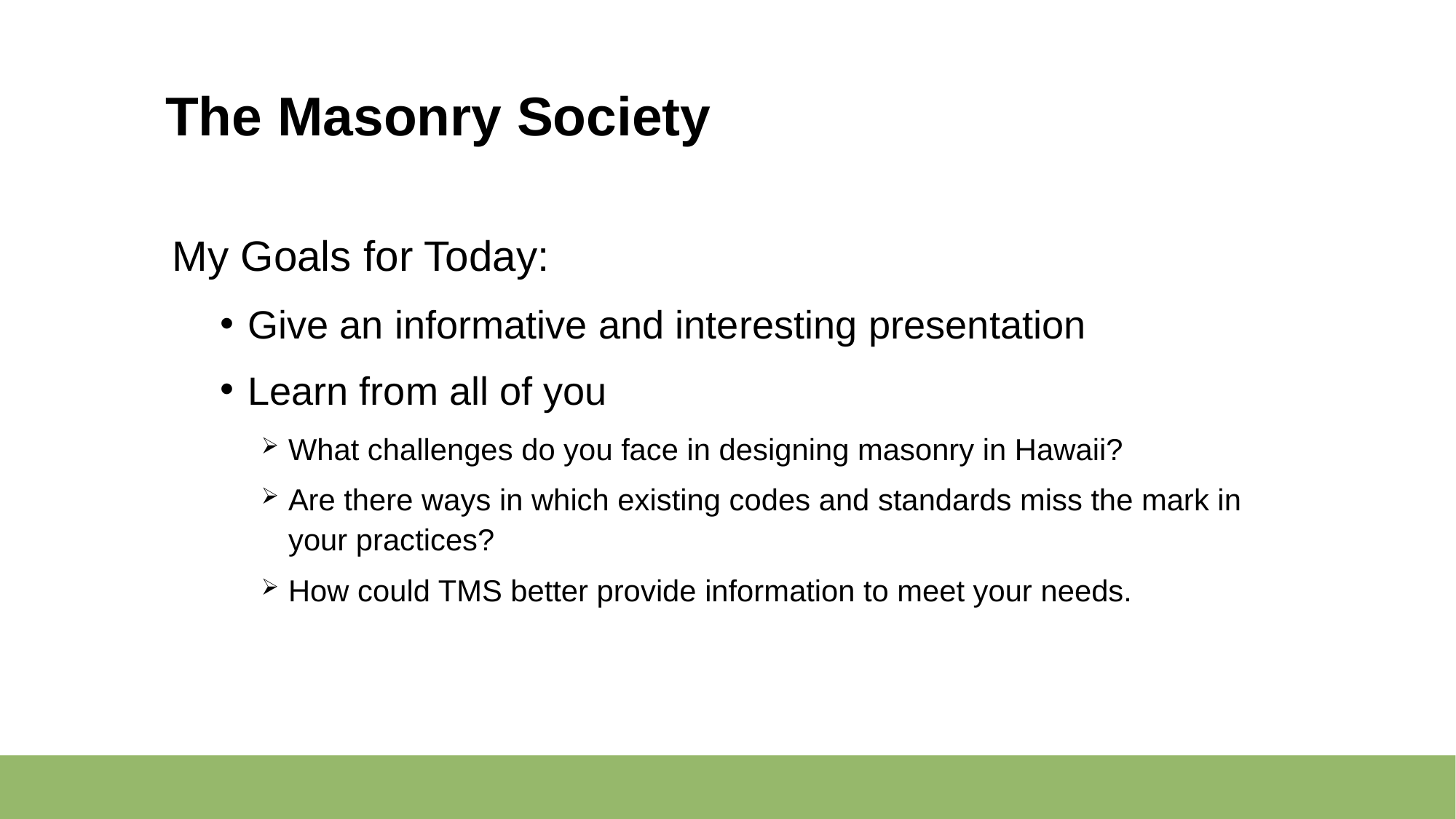

# The Masonry Society
My Goals for Today:
Give an informative and interesting presentation
Learn from all of you
What challenges do you face in designing masonry in Hawaii?
Are there ways in which existing codes and standards miss the mark in your practices?
How could TMS better provide information to meet your needs.